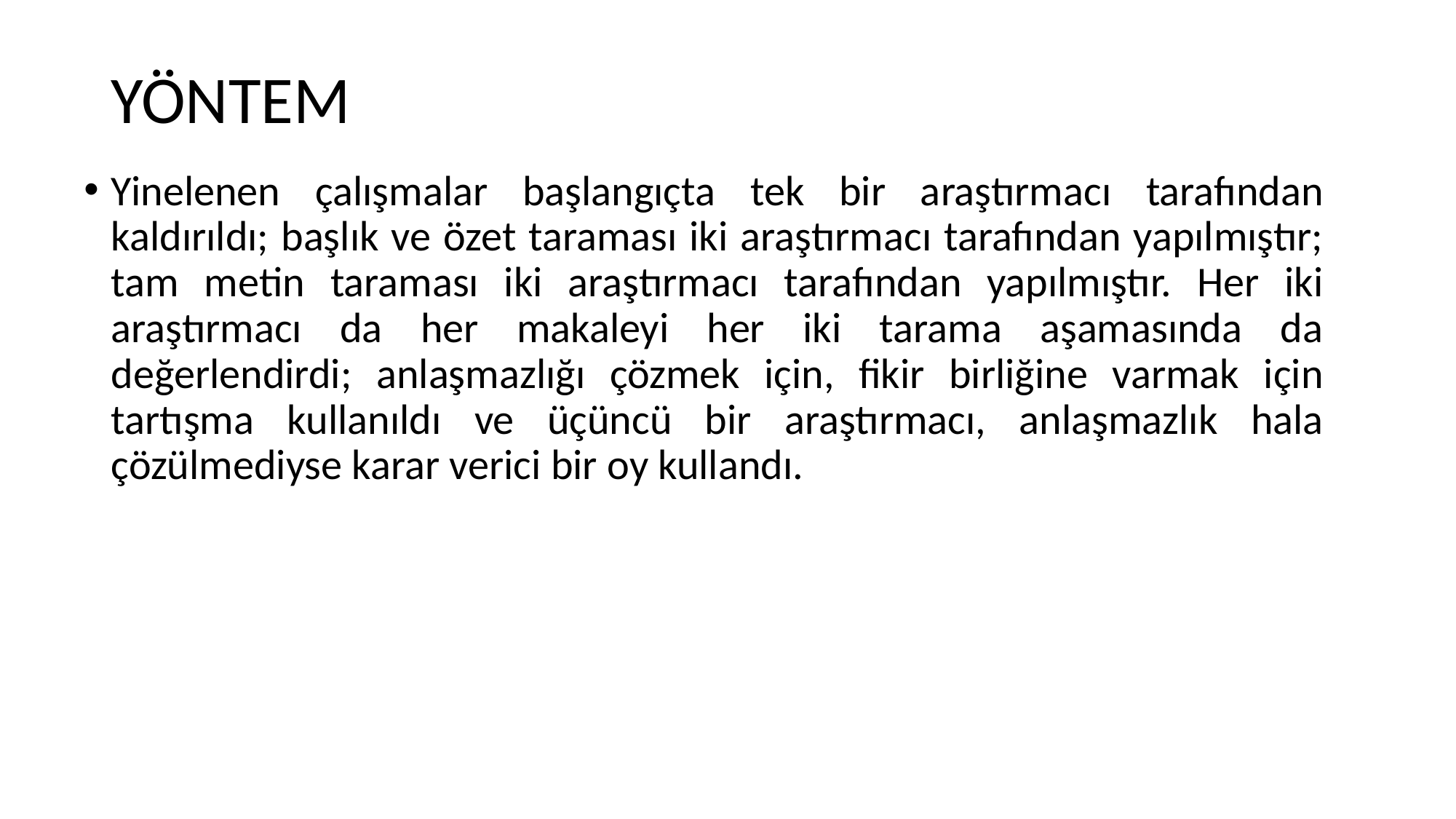

# YÖNTEM
Yinelenen çalışmalar başlangıçta tek bir araştırmacı tarafından kaldırıldı; başlık ve özet taraması iki araştırmacı tarafından yapılmıştır; tam metin taraması iki araştırmacı tarafından yapılmıştır. Her iki araştırmacı da her makaleyi her iki tarama aşamasında da değerlendirdi; anlaşmazlığı çözmek için, fikir birliğine varmak için tartışma kullanıldı ve üçüncü bir araştırmacı, anlaşmazlık hala çözülmediyse karar verici bir oy kullandı.